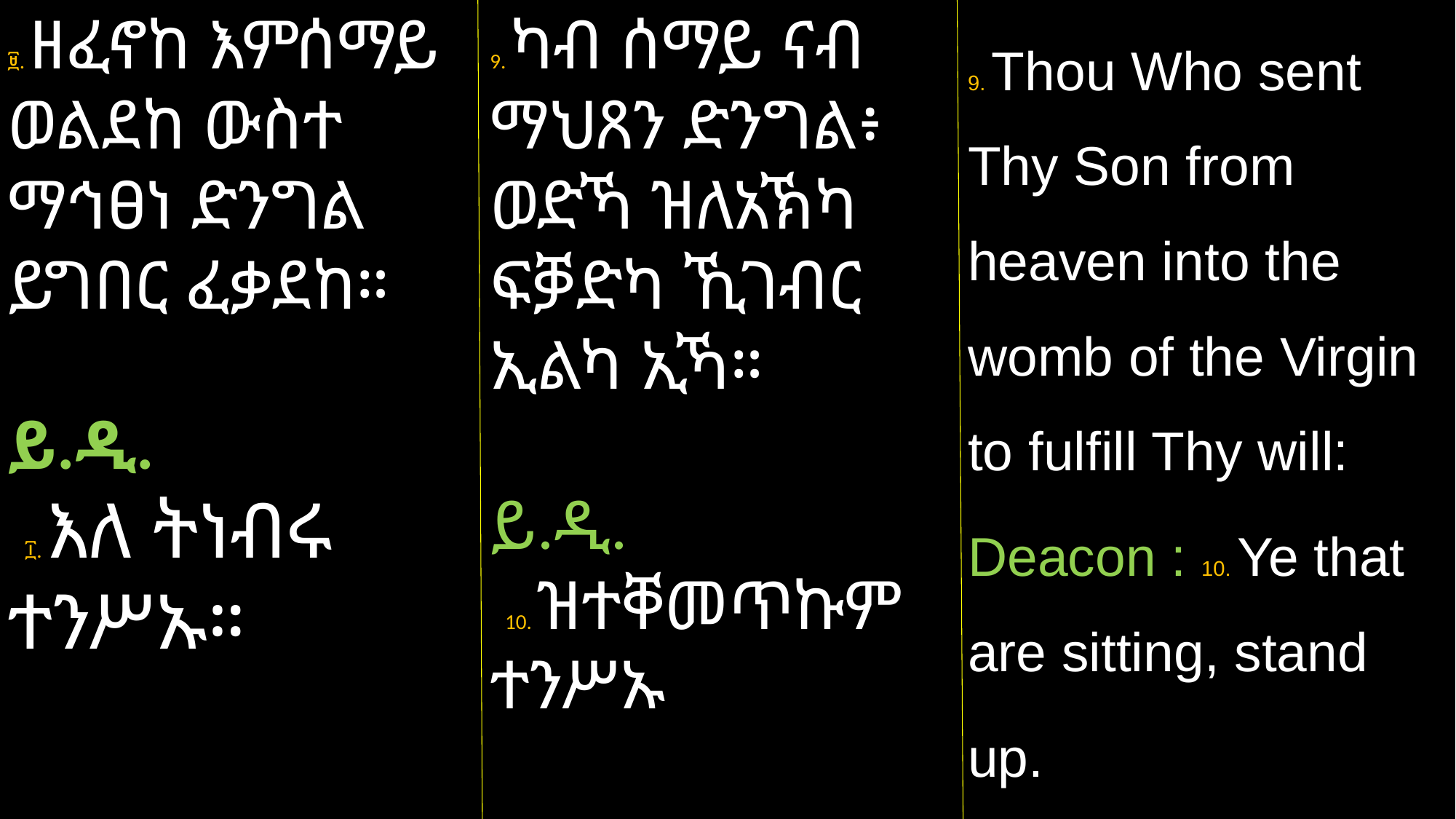

፱. ዘፈኖከ እምሰማይ ወልደከ ውስተ ማኅፀነ ድንግል ይግበር ፈቃደከ።

ይ.ዲ.
 ፲. እለ ትነብሩ ተንሥኡ።

9. ካብ ሰማይ ናብ ማህጸን ድንግል፥ ወድኻ ዝለአኽካ ፍቓድካ ኺገብር
ኢልካ ኢኻ።

ይ.ዲ.
 10. ዝተቐመጥኩም ተንሥኡ
9. Thou Who sent Thy Son from heaven into the womb of the Virgin to fulfill Thy will:
Deacon : 10. Ye that are sitting, stand
up.